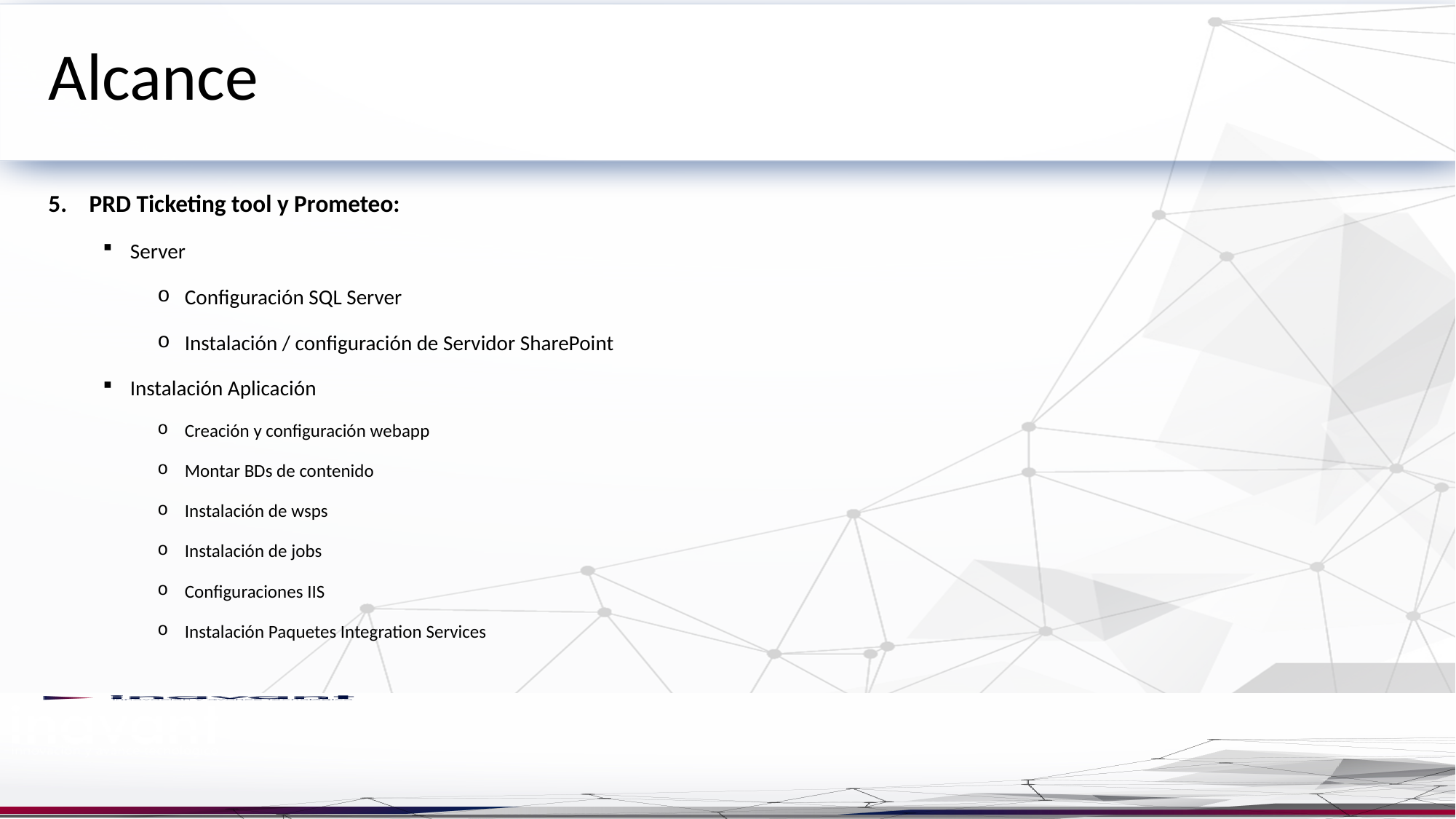

# Alcance
PRD Ticketing tool y Prometeo:
Server
Configuración SQL Server
Instalación / configuración de Servidor SharePoint
Instalación Aplicación
Creación y configuración webapp
Montar BDs de contenido
Instalación de wsps
Instalación de jobs
Configuraciones IIS
Instalación Paquetes Integration Services